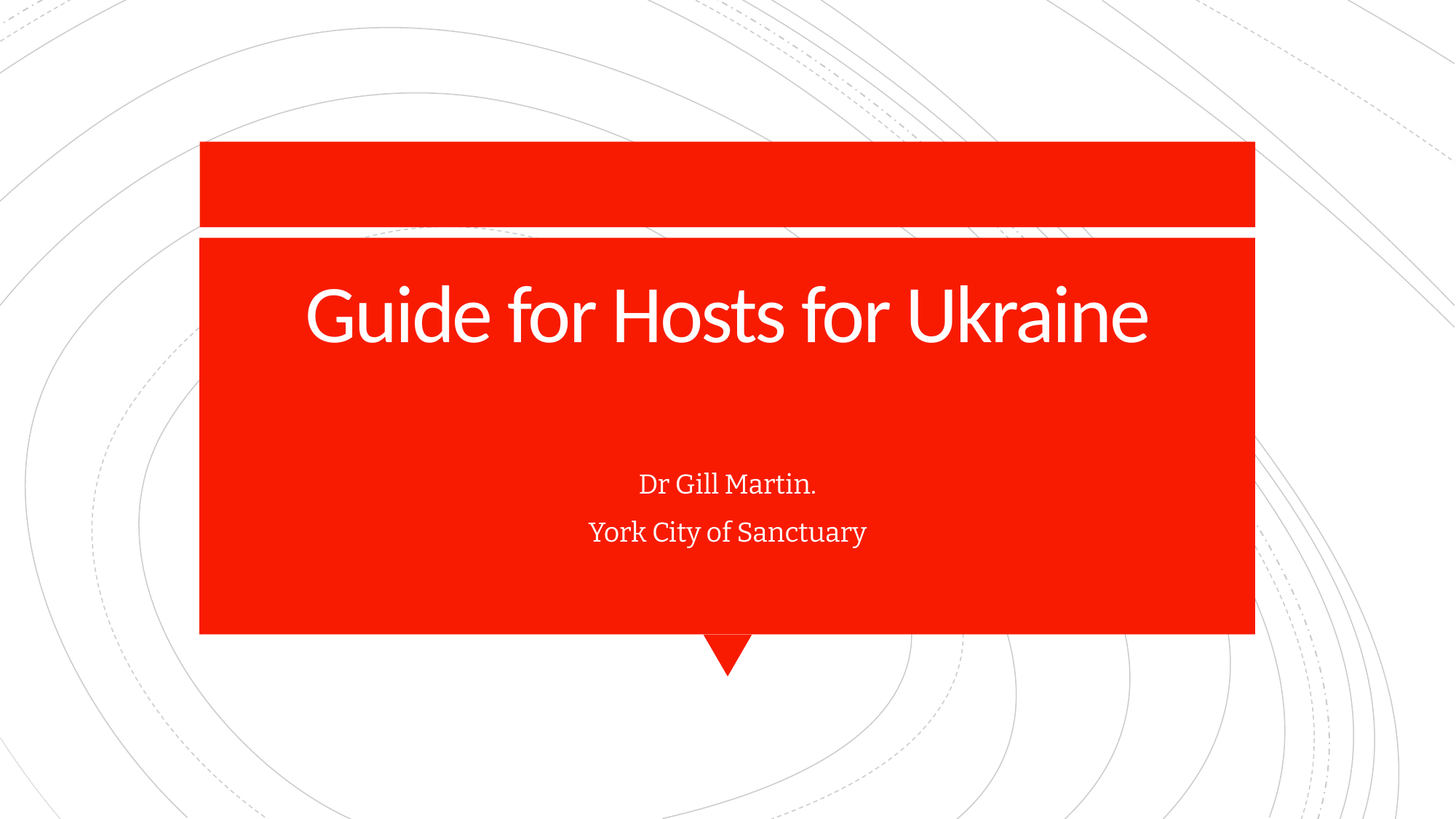

# Guide for Hosts for Ukraine
Dr Gill Martin.
York City of Sanctuary